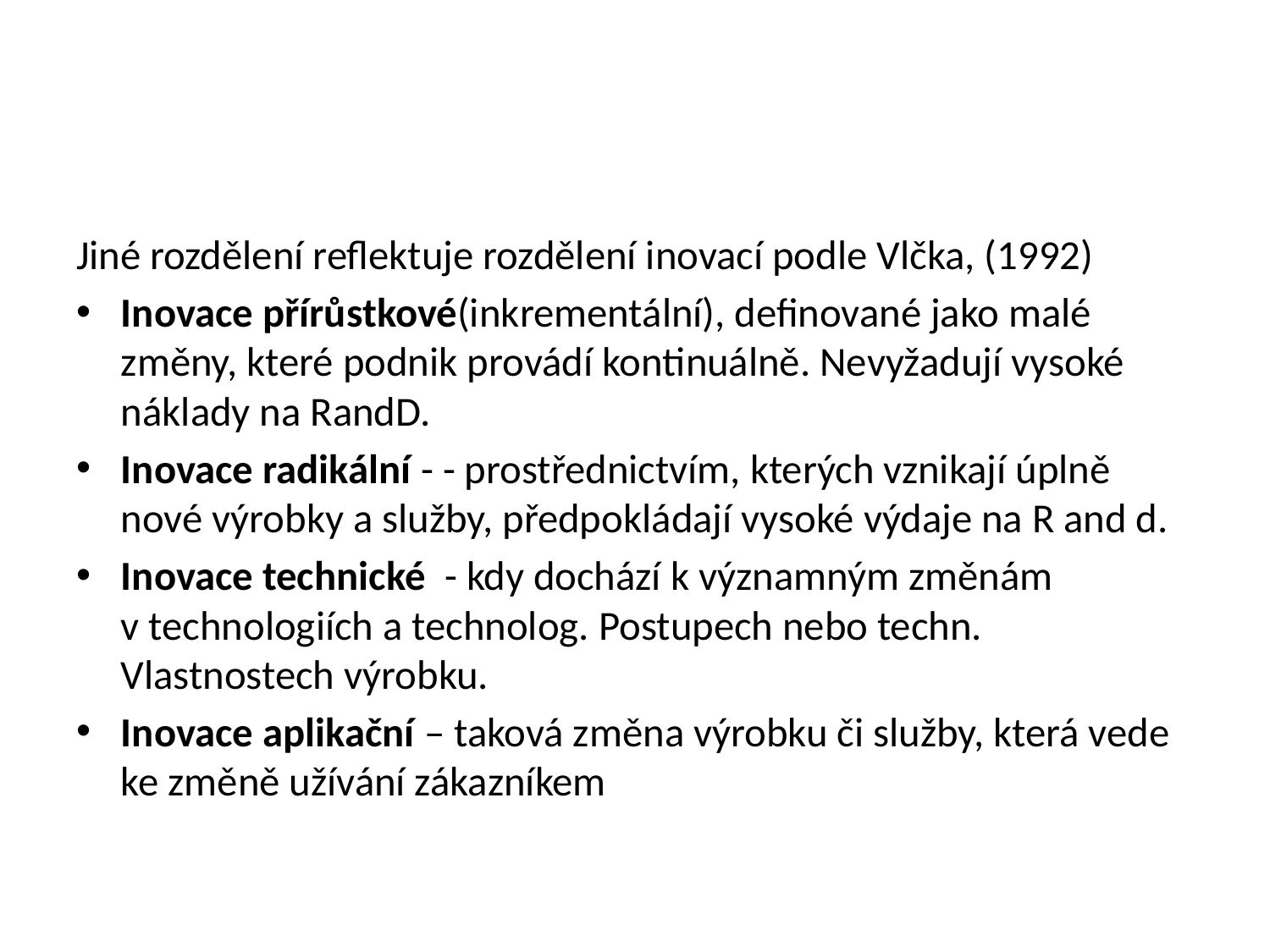

#
Jiné rozdělení reflektuje rozdělení inovací podle Vlčka, (1992)
Inovace přírůstkové(inkrementální), definované jako malé změny, které podnik provádí kontinuálně. Nevyžadují vysoké náklady na RandD.
Inovace radikální - - prostřednictvím, kterých vznikají úplně nové výrobky a služby, předpokládají vysoké výdaje na R and d.
Inovace technické  - kdy dochází k významným změnám v technologiích a technolog. Postupech nebo techn. Vlastnostech výrobku.
Inovace aplikační – taková změna výrobku či služby, která vede ke změně užívání zákazníkem